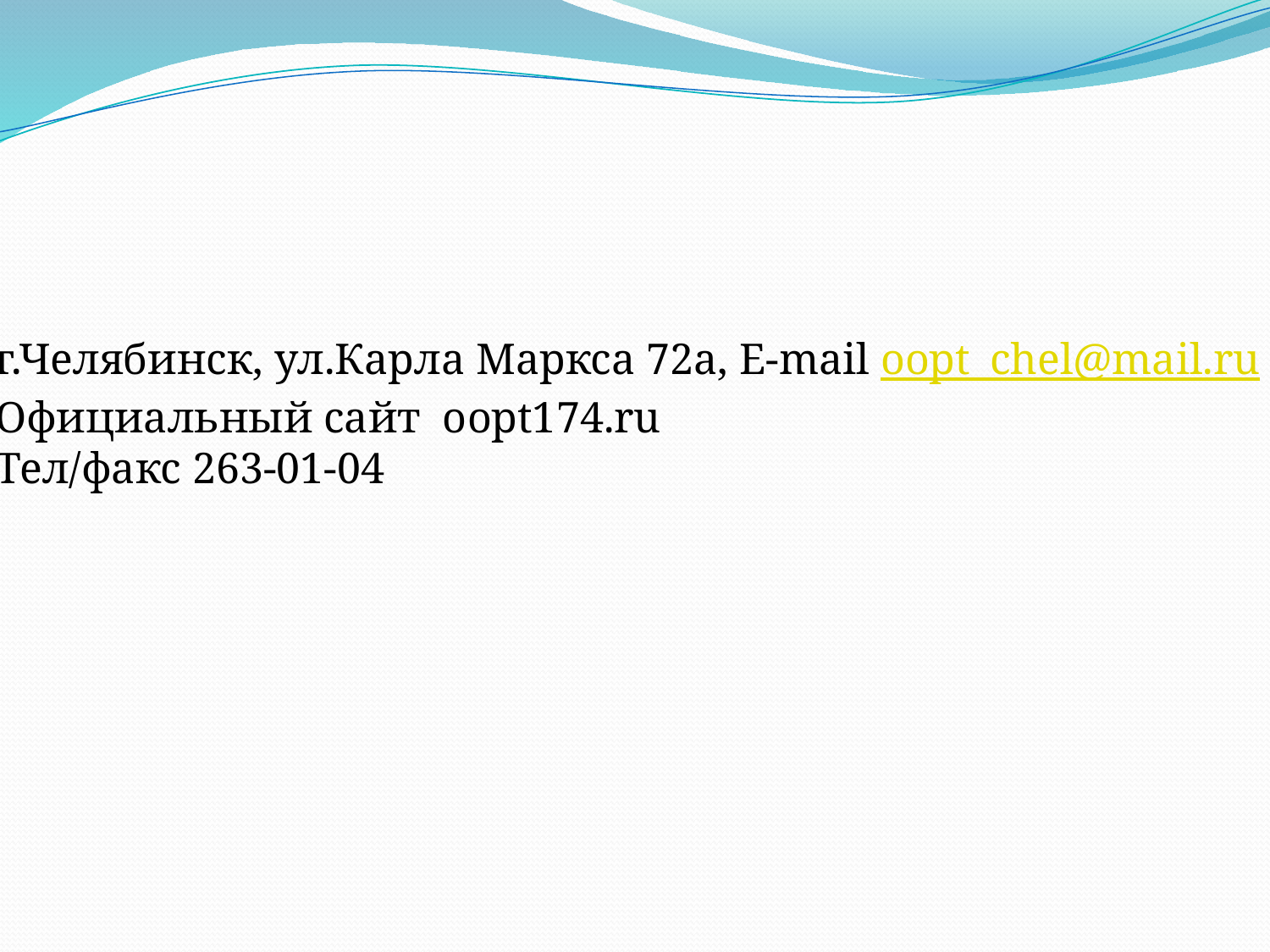

г.Челябинск, ул.Карла Маркса 72а, E-mail oopt_chel@mail.ru
Официальный сайт  оopt174.ru
Тел/факс 263-01-04